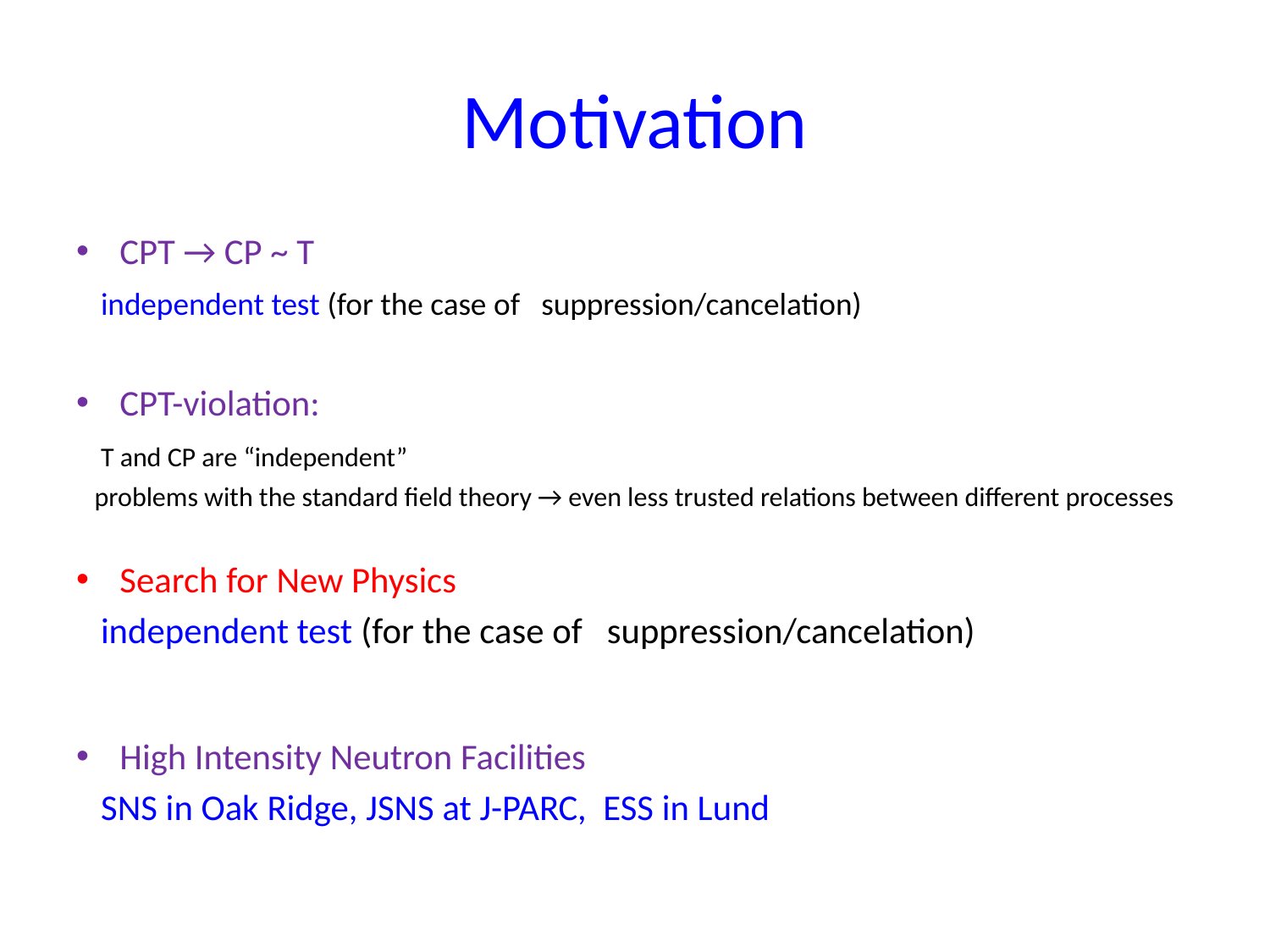

# Motivation
CPT → CP ~ T
   independent test (for the case of   suppression/cancelation)

CPT-violation:
   T and CP are “independent”
   problems with the standard field theory → even less trusted relations between different processes

Search for New Physics
   independent test (for the case of   suppression/cancelation)

High Intensity Neutron Facilities
   SNS in Oak Ridge, JSNS at J-PARC,  ESS in Lund